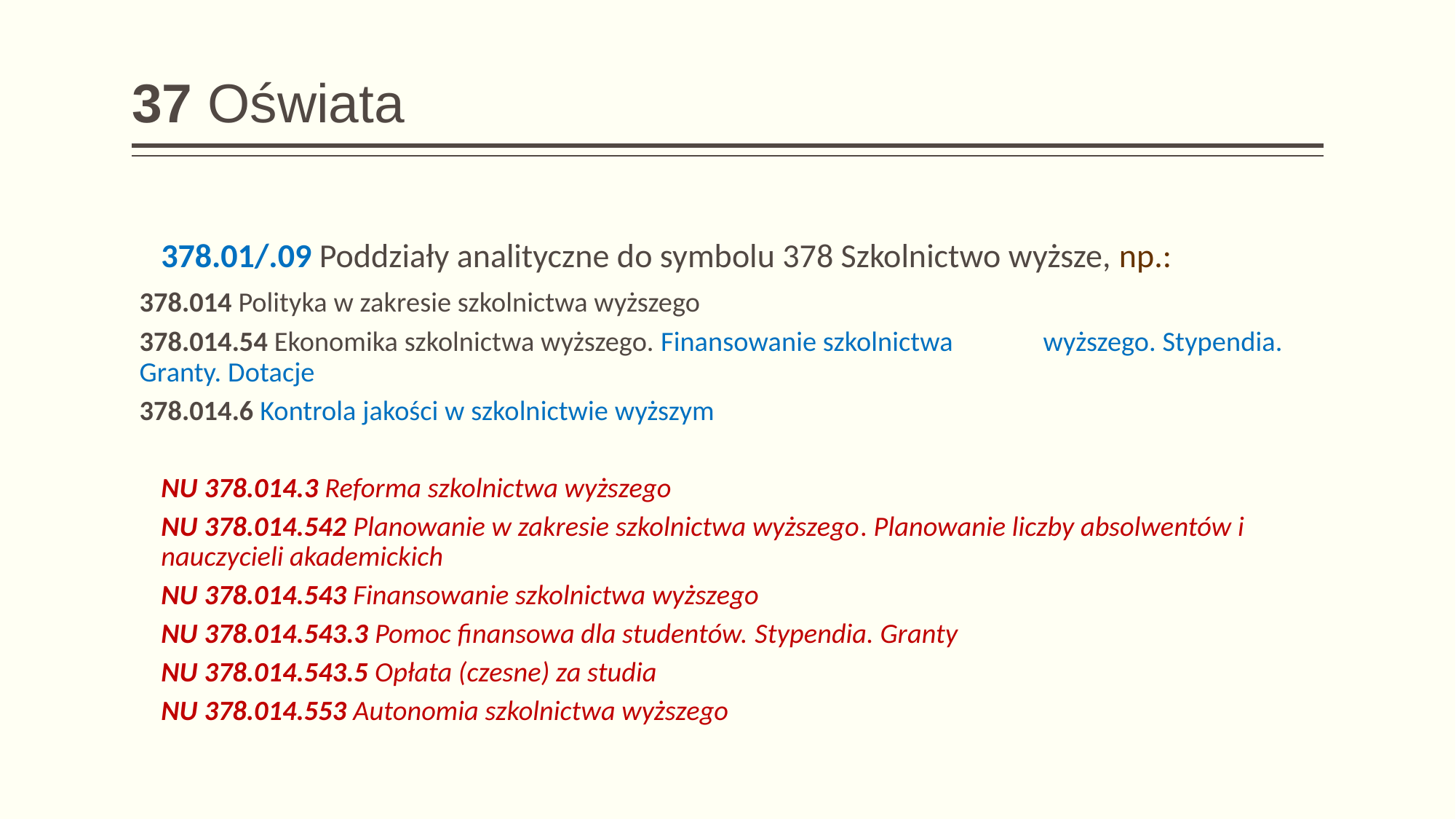

# 37 Oświata

378.01/.09 Poddziały analityczne do symbolu 378 Szkolnictwo wyższe, np.:
	378.014 Polityka w zakresie szkolnictwa wyższego
	378.014.54 Ekonomika szkolnictwa wyższego. Finansowanie szkolnictwa 	wyższego. Stypendia. Granty. Dotacje
	378.014.6 Kontrola jakości w szkolnictwie wyższym

NU 378.014.3 Reforma szkolnictwa wyższego
NU 378.014.542 Planowanie w zakresie szkolnictwa wyższego. Planowanie liczby absolwentów i nauczycieli akademickich
NU 378.014.543 Finansowanie szkolnictwa wyższego
NU 378.014.543.3 Pomoc finansowa dla studentów. Stypendia. Granty
NU 378.014.543.5 Opłata (czesne) za studia
NU 378.014.553 Autonomia szkolnictwa wyższego